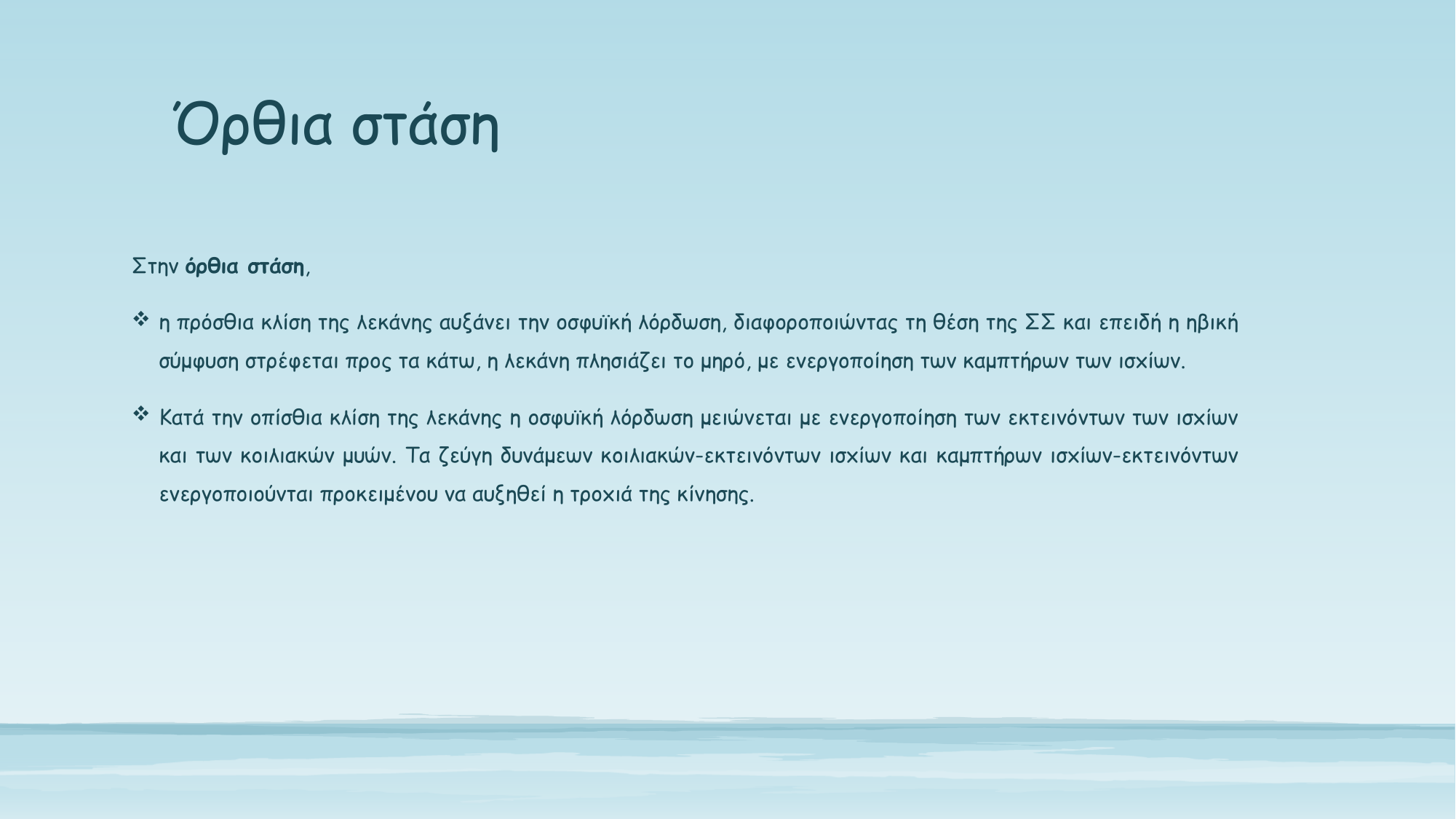

# Όρθια στάση
Στην όρθια στάση,
η πρόσθια κλίση της λεκάνης αυξάνει την οσφυϊκή λόρδωση, διαφοροποιώντας τη θέση της ΣΣ και επειδή η ηβική σύμφυση στρέφεται προς τα κάτω, η λεκάνη πλησιάζει το μηρό, με ενεργοποίηση των καμπτήρων των ισχίων.
Κατά την οπίσθια κλίση της λεκάνης η οσφυϊκή λόρδωση μειώνεται με ενεργοποίηση των εκτεινόντων των ισχίων και των κοιλιακών μυών. Τα ζεύγη δυνάμεων κοιλιακών-εκτεινόντων ισχίων και καμπτήρων ισχίων-εκτεινόντων ενεργοποιούνται προκειμένου να αυξηθεί η τροχιά της κίνησης.